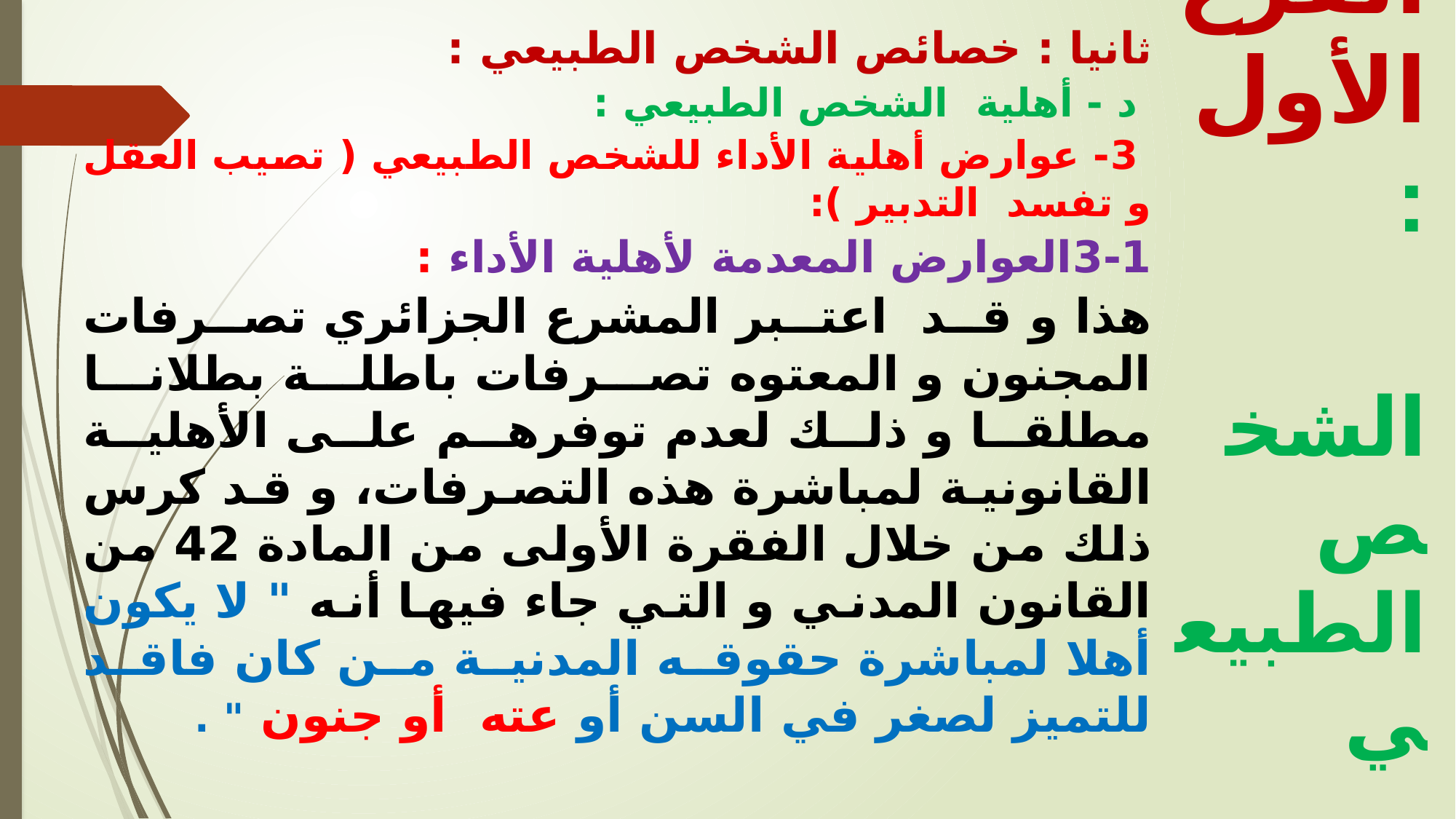

ثانيا : خصائص الشخص الطبيعي :
 د - أهلية  الشخص الطبيعي :
 3	- عوارض أهلية الأداء للشخص الطبيعي ( تصيب العقل و تفسد  التدبير ):
3-1	العوارض المعدمة لأهلية الأداء :
هذا و قد  اعتبر المشرع الجزائري تصرفات المجنون و المعتوه تصرفات باطلة بطلانا مطلقا و ذلك لعدم توفرهم على الأهلية القانونية لمباشرة هذه التصرفات، و قد كرس ذلك من خلال الفقرة الأولى من المادة 42 من القانون المدني و التي جاء فيها أنه " لا يكون أهلا لمباشرة حقوقه المدنية من كان فاقد للتميز لصغر في السن أو عته  أو جنون " .
الفرع الأول :
 الشخص الطبيعي